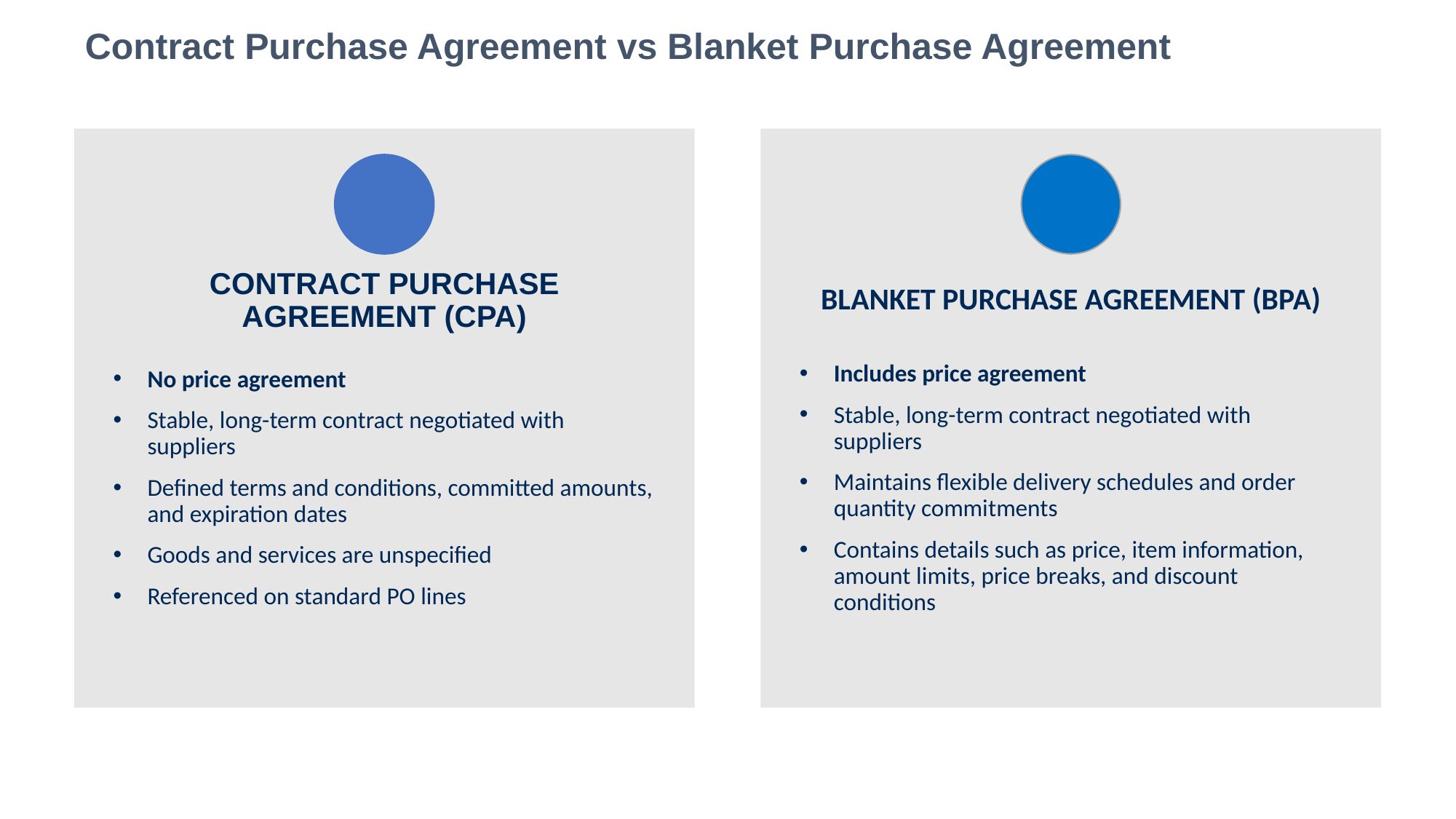

# Contract Purchase Agreement vs Blanket Purchase Agreement

Blanket purchase agreement (BPA)
Contract purchase agreement (CPA)
Includes price agreement
Stable, long-term contract negotiated with suppliers
Maintains flexible delivery schedules and order quantity commitments
Contains details such as price, item information, amount limits, price breaks, and discount conditions
No price agreement
Stable, long-term contract negotiated with suppliers
Defined terms and conditions, committed amounts, and expiration dates
Goods and services are unspecified
Referenced on standard PO lines